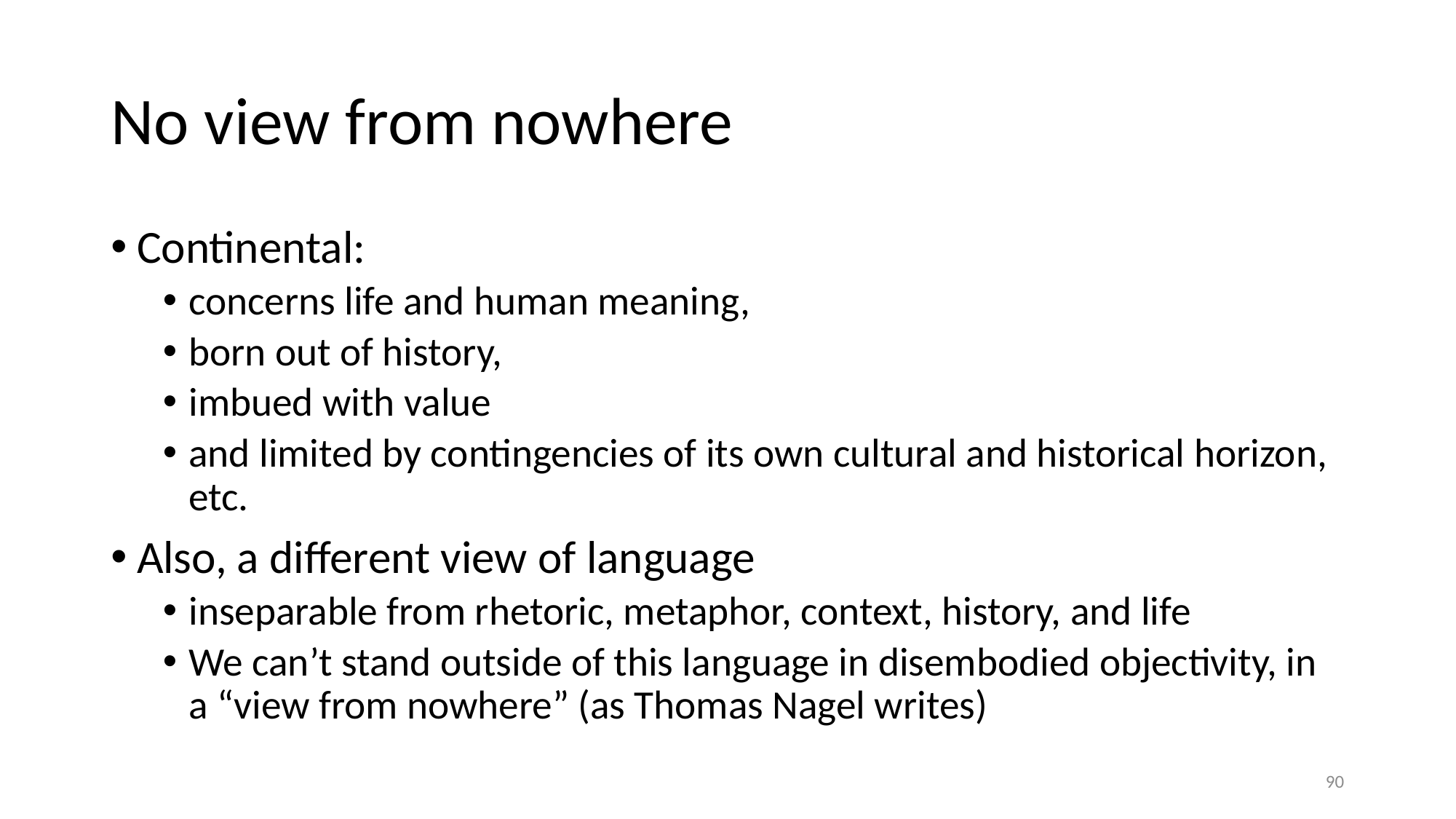

# No view from nowhere
Continental:
concerns life and human meaning,
born out of history,
imbued with value
and limited by contingencies of its own cultural and historical horizon, etc.
Also, a different view of language
inseparable from rhetoric, metaphor, context, history, and life
We can’t stand outside of this language in disembodied objectivity, in a “view from nowhere” (as Thomas Nagel writes)
90